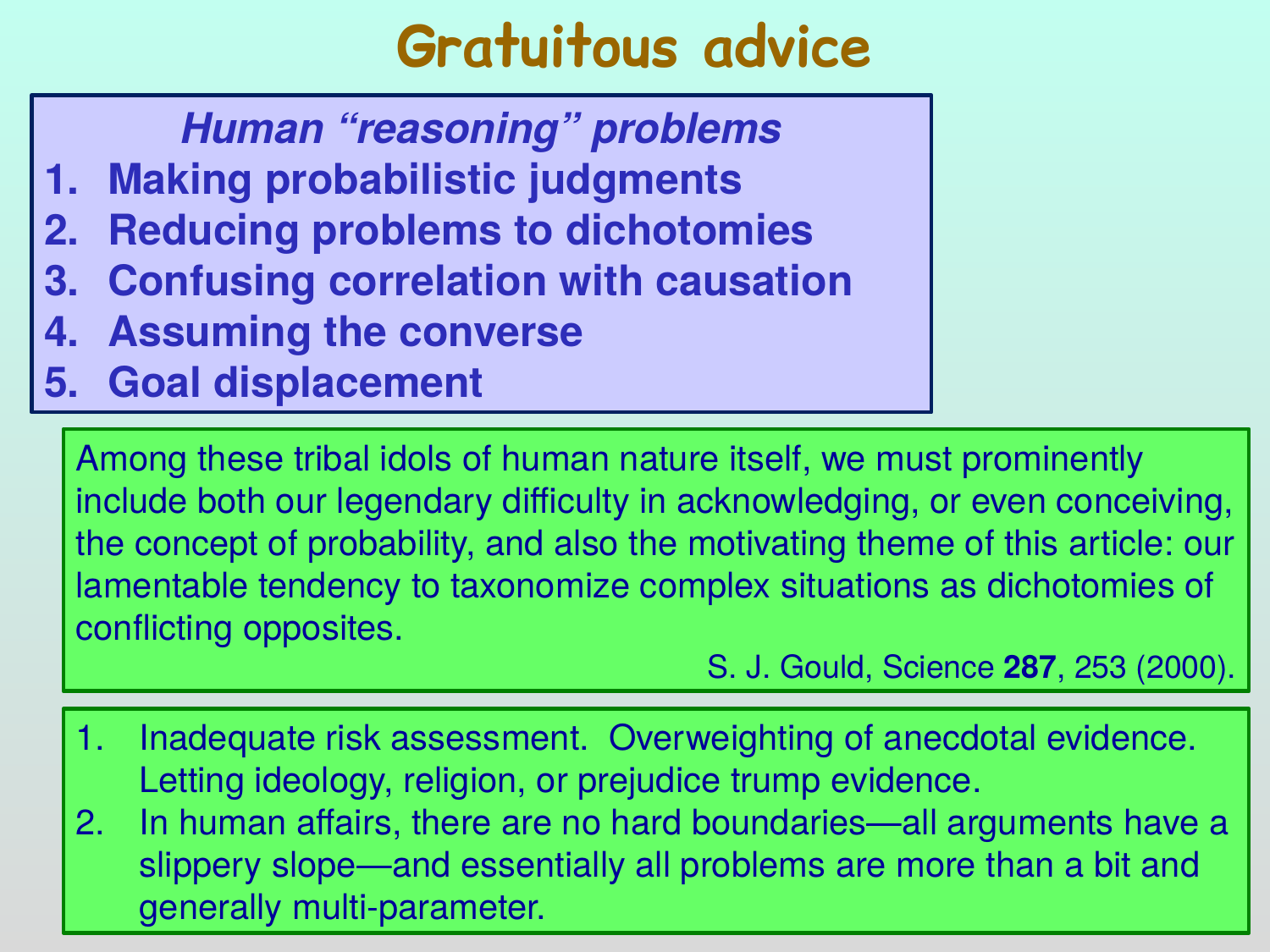

Gratuitous advice
Human “reasoning” problems
Making probabilistic judgments
Reducing problems to dichotomies
Confusing correlation with causation
Assuming the converse
Goal displacement
Among these tribal idols of human nature itself, we must prominently include both our legendary difficulty in acknowledging, or even conceiving, the concept of probability, and also the motivating theme of this article: our lamentable tendency to taxonomize complex situations as dichotomies of conflicting opposites.
S. J. Gould, Science 287, 253 (2000).
Inadequate risk assessment.  Overweighting of anecdotal evidence.  Letting ideology, religion, or prejudice trump evidence.
In human affairs, there are no hard boundaries—all arguments have a slippery slope—and essentially all problems are more than a bit and generally multi-parameter.